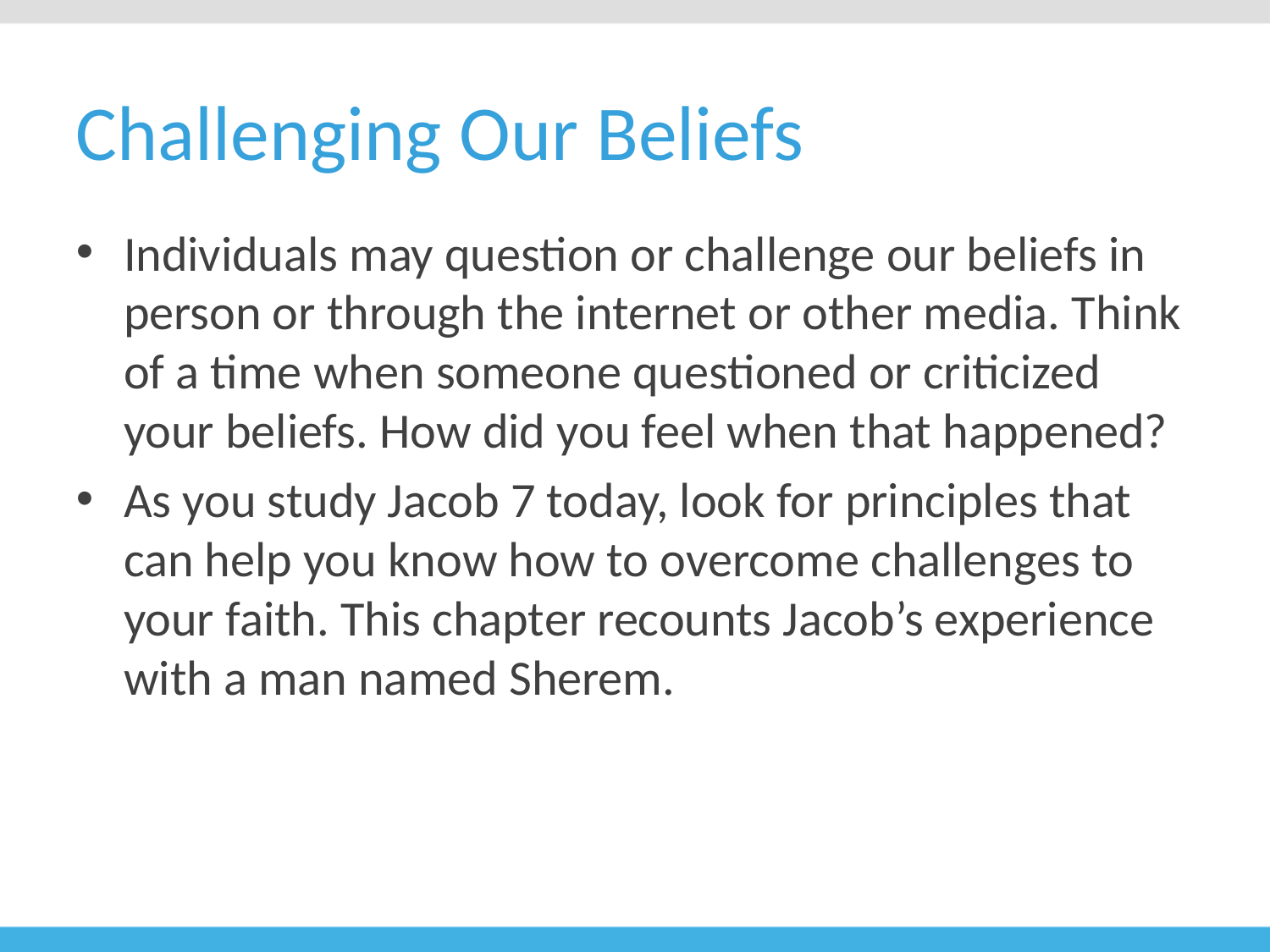

# Challenging Our Beliefs
Individuals may question or challenge our beliefs in person or through the internet or other media. Think of a time when someone questioned or criticized your beliefs. How did you feel when that happened?
As you study Jacob 7 today, look for principles that can help you know how to overcome challenges to your faith. This chapter recounts Jacob’s experience with a man named Sherem.